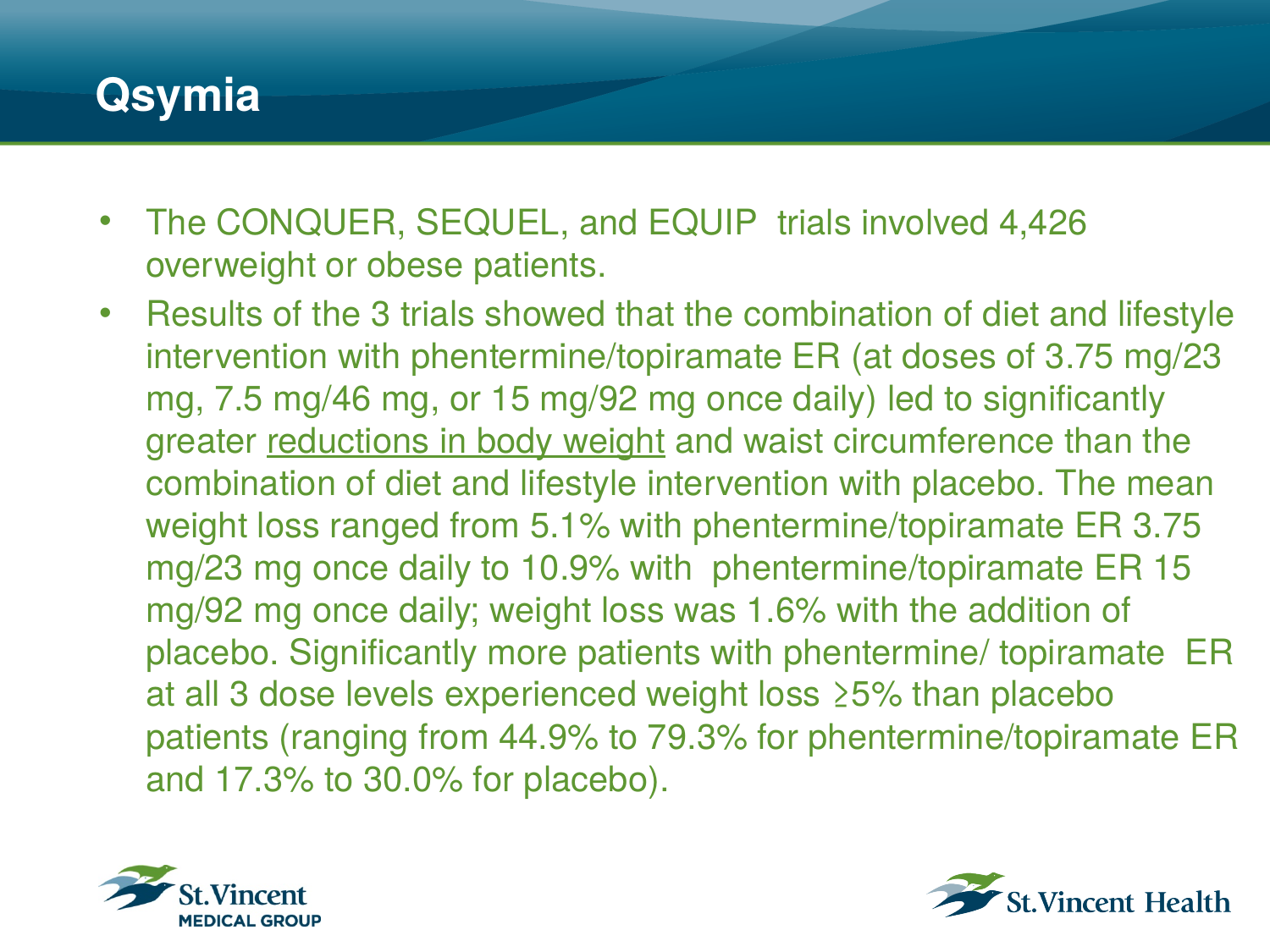

# Qsymia
The CONQUER, SEQUEL, and EQUIP  trials involved 4,426 overweight or obese patients.
Results of the 3 trials showed that the combination of diet and lifestyle intervention with phentermine/topiramate ER (at doses of 3.75 mg/23 mg, 7.5 mg/46 mg, or 15 mg/92 mg once daily) led to significantly greater reductions in body weight and waist circumference than the combination of diet and lifestyle intervention with placebo. The mean weight loss ranged from 5.1% with phentermine/topiramate ER 3.75 mg/23 mg once daily to 10.9% with  phentermine/topiramate ER 15 mg/92 mg once daily; weight loss was 1.6% with the addition of placebo. Significantly more patients with phentermine/ topiramate  ER at all 3 dose levels experienced weight loss ≥5% than placebo patients (ranging from 44.9% to 79.3% for phentermine/topiramate ER and 17.3% to 30.0% for placebo).